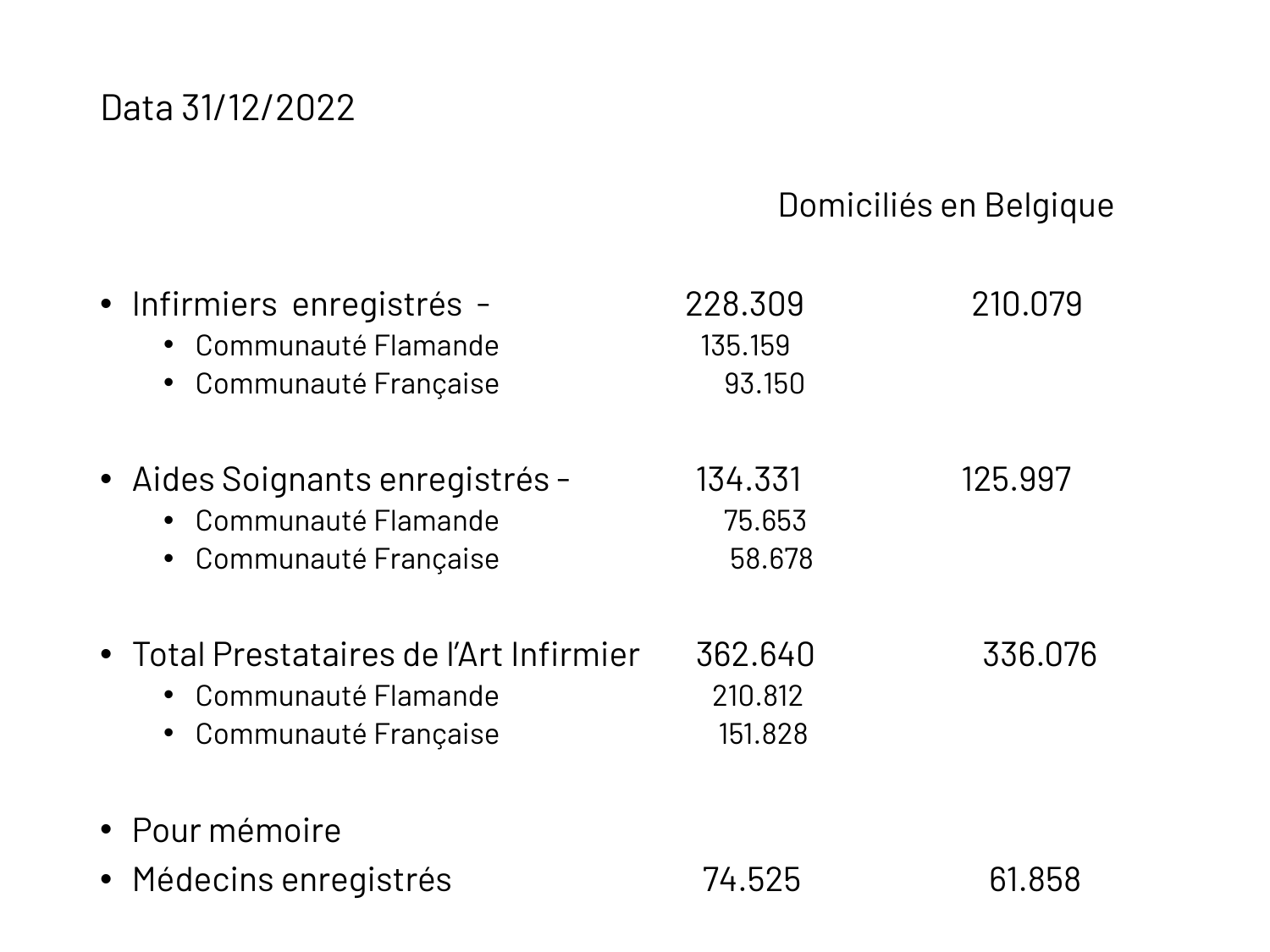

# Data 31/12/2022
                                                                                                 Domiciliés en Belgique

Infirmiers  enregistrés  -                            228.309                        210.079
Communauté Flamande                                  135.159
Communauté Française                                      93.150

Aides Soignants enregistrés -                  134.331                       125.997
Communauté Flamande                                      75.653
Communauté Française                                       58.678

Total Prestataires de l’Art Infirmier        362.640                        336.076
Communauté Flamande                                    210.812
Communauté Française                                     151.828

Pour mémoire
Médecins enregistrés                                    74.525                           61.858